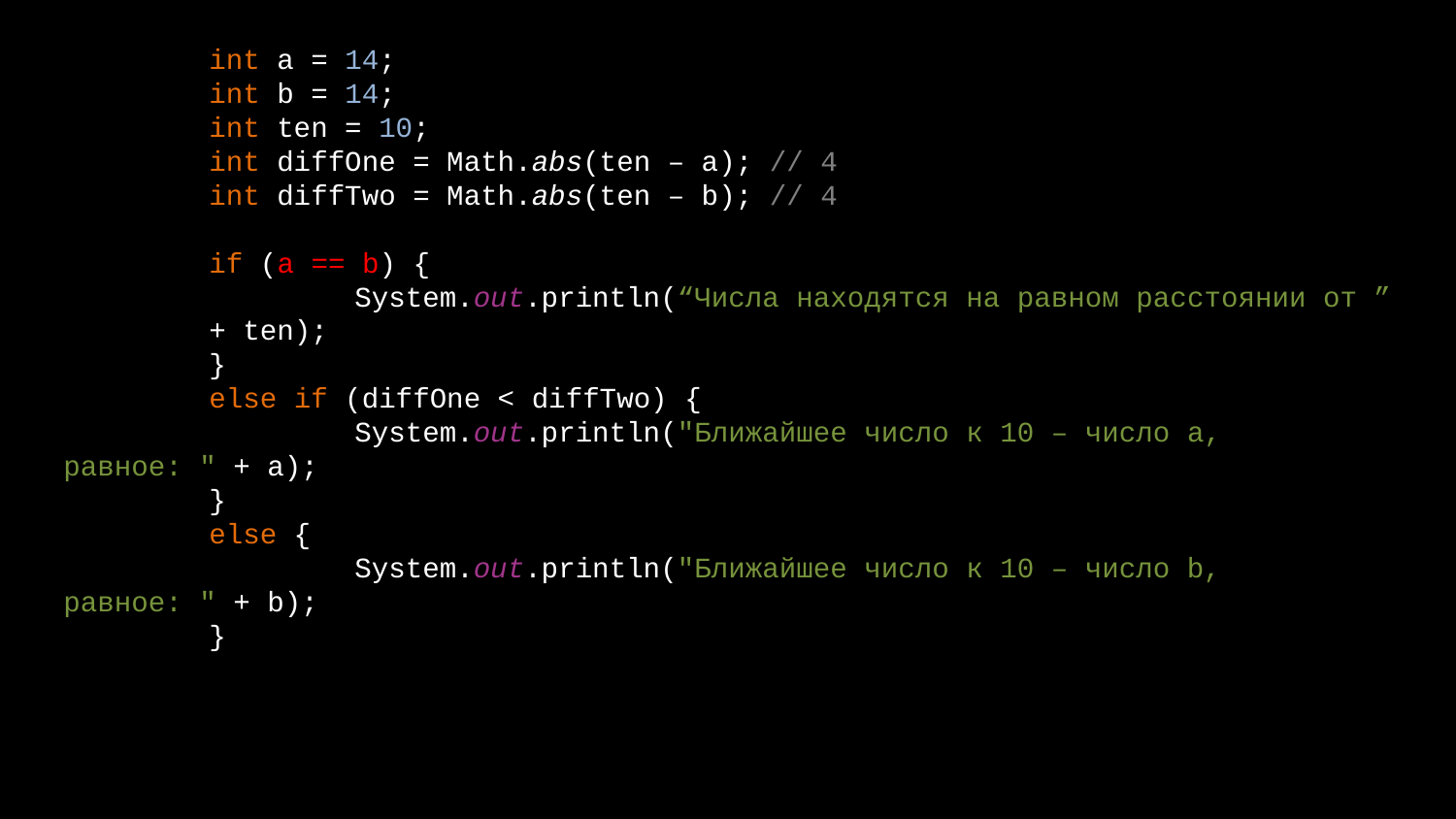

# int a = 14; int b = 14; int ten = 10; int diffOne = Math.abs(ten – a); // 4 int diffTwo = Math.abs(ten – b); // 4 if (a == b) { System.out.println(“Числа находятся на равном расстоянии от ” 	+ ten); } else if (diffOne < diffTwo) { System.out.println("Ближайшее число к 10 – число а, 	равное: " + a); } else { System.out.println("Ближайшее число к 10 – число b, 	равное: " + b); }